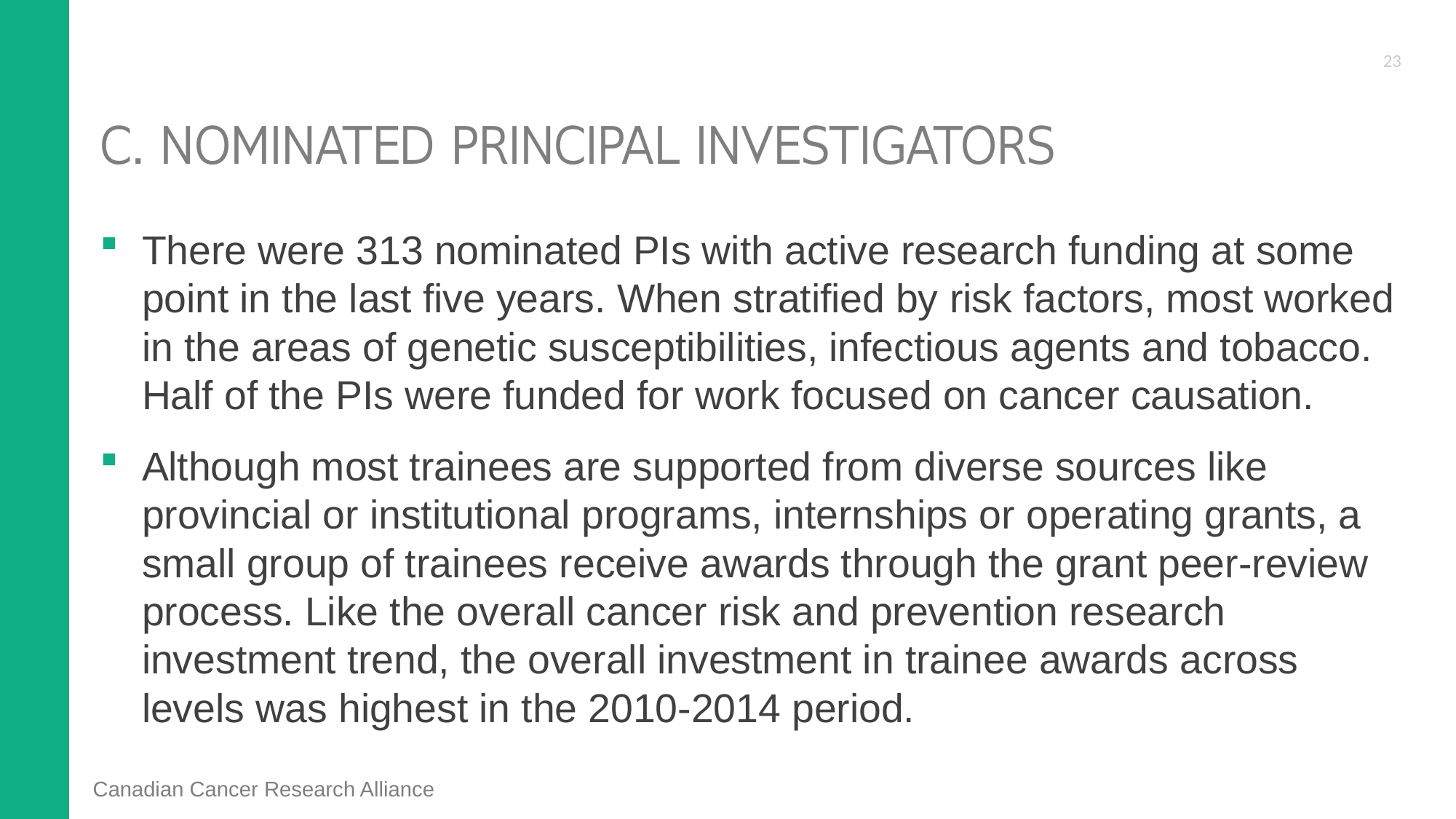

23
# C. Nominated Principal Investigators
There were 313 nominated PIs with active research funding at some point in the last five years. When stratified by risk factors, most worked in the areas of genetic susceptibilities, infectious agents and tobacco. Half of the PIs were funded for work focused on cancer causation.
Although most trainees are supported from diverse sources like provincial or institutional programs, internships or operating grants, a small group of trainees receive awards through the grant peer-review process. Like the overall cancer risk and prevention research investment trend, the overall investment in trainee awards across levels was highest in the 2010-2014 period.